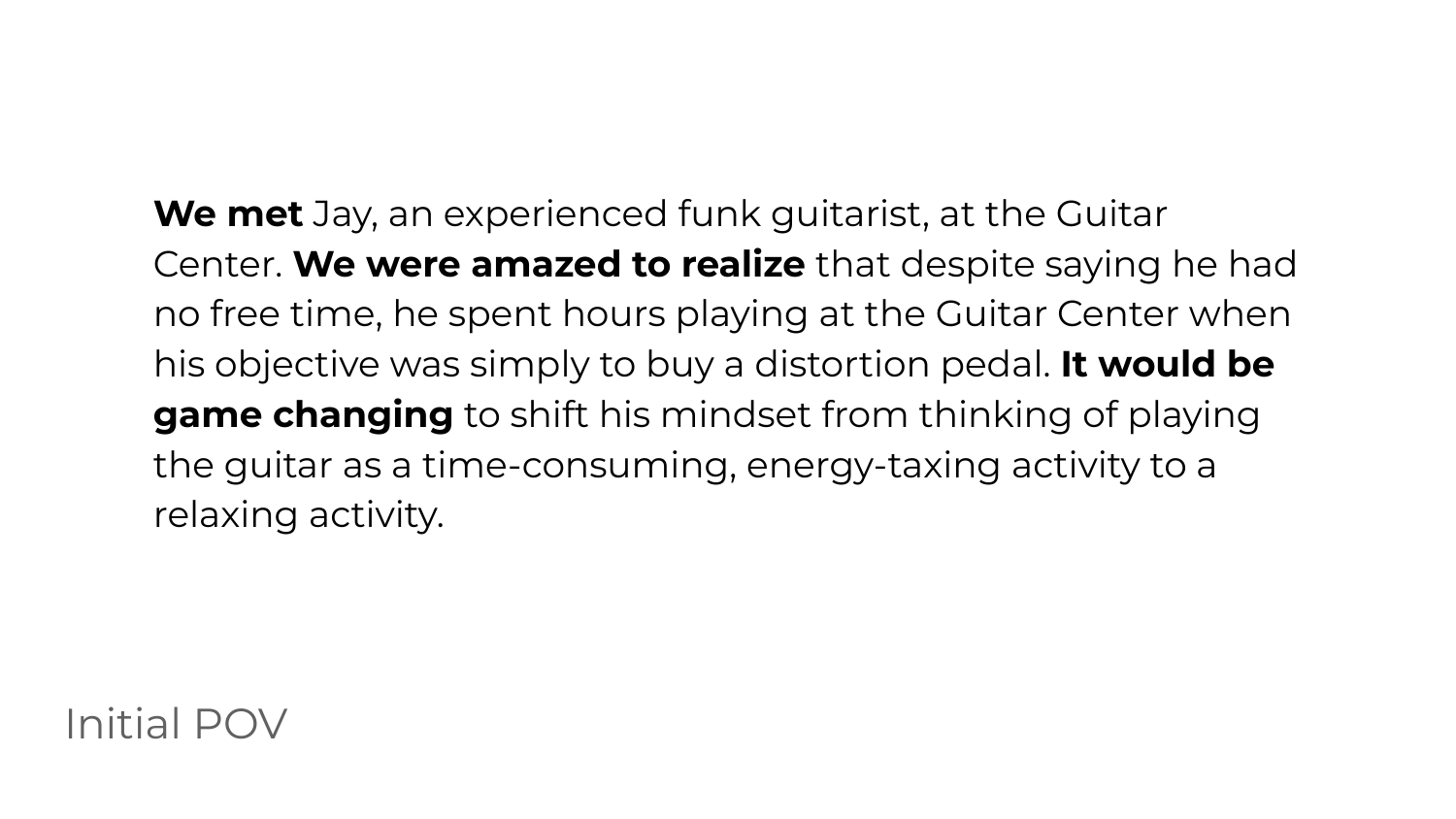

We met Jay, an experienced funk guitarist, at the Guitar Center. We were amazed to realize that despite saying he had no free time, he spent hours playing at the Guitar Center when his objective was simply to buy a distortion pedal. It would be game changing to shift his mindset from thinking of playing the guitar as a time-consuming, energy-taxing activity to a relaxing activity.

Initial POV